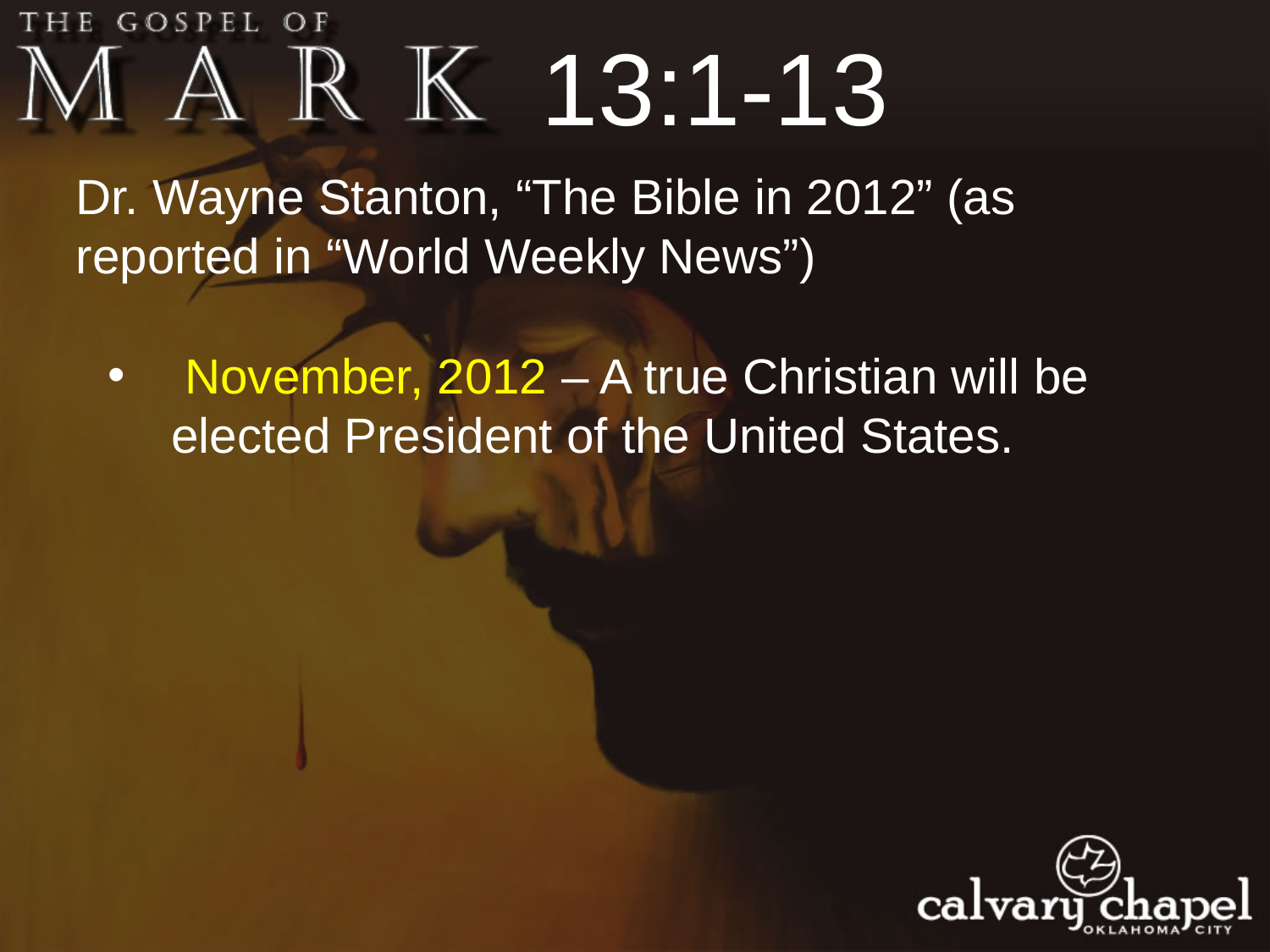

13:1-13
Dr. Wayne Stanton, “The Bible in 2012” (as reported in “World Weekly News”)
 November, 2012 – A true Christian will be elected President of the United States.